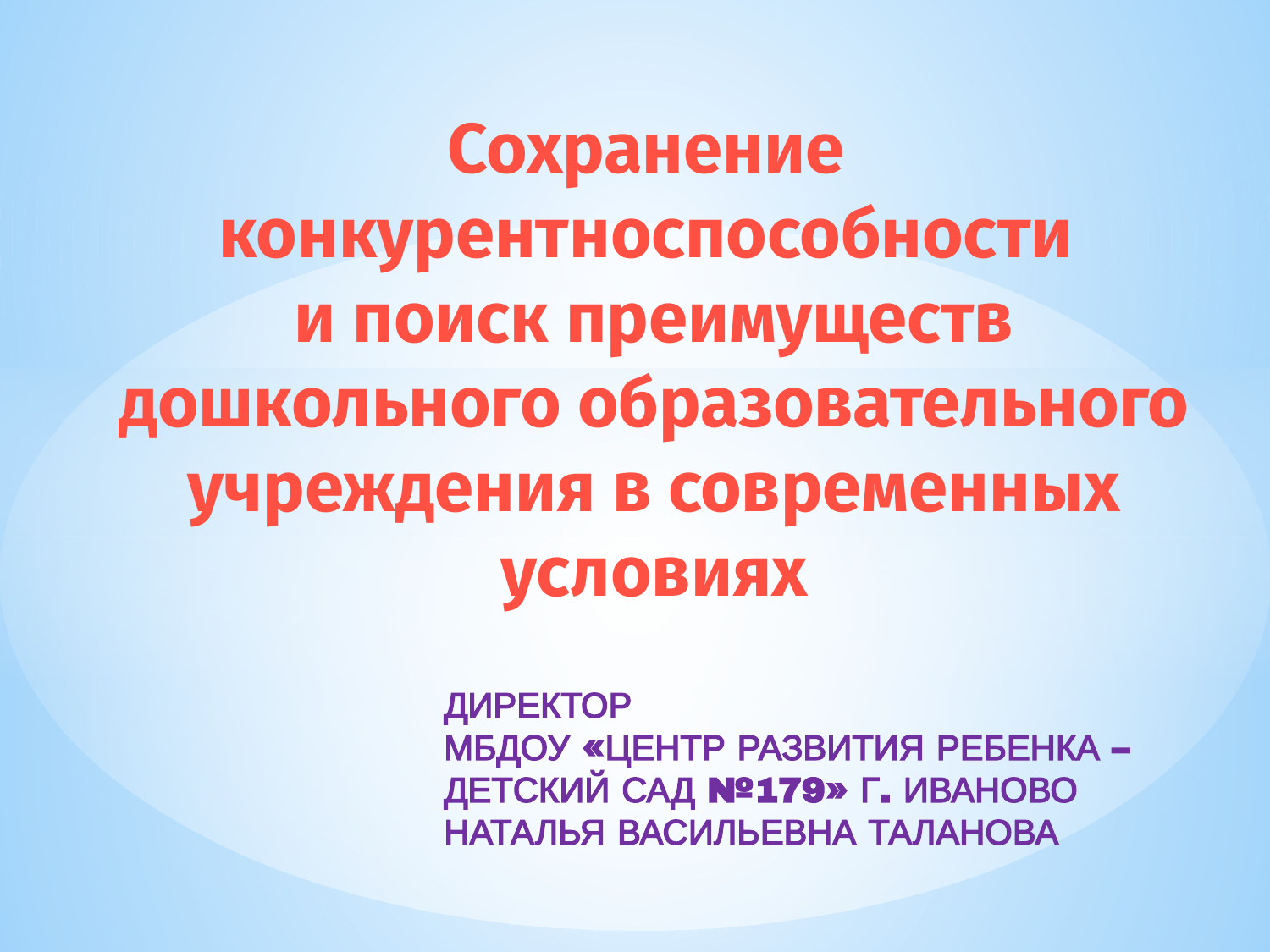

Сохранение
конкурентноспособности
и поиск преимуществ
дошкольного образовательного учреждения в современных условиях
Директор
МБДОУ «Центр развития ребенка –
детский сад №179» г. Иваново
Наталья Васильевна Таланова